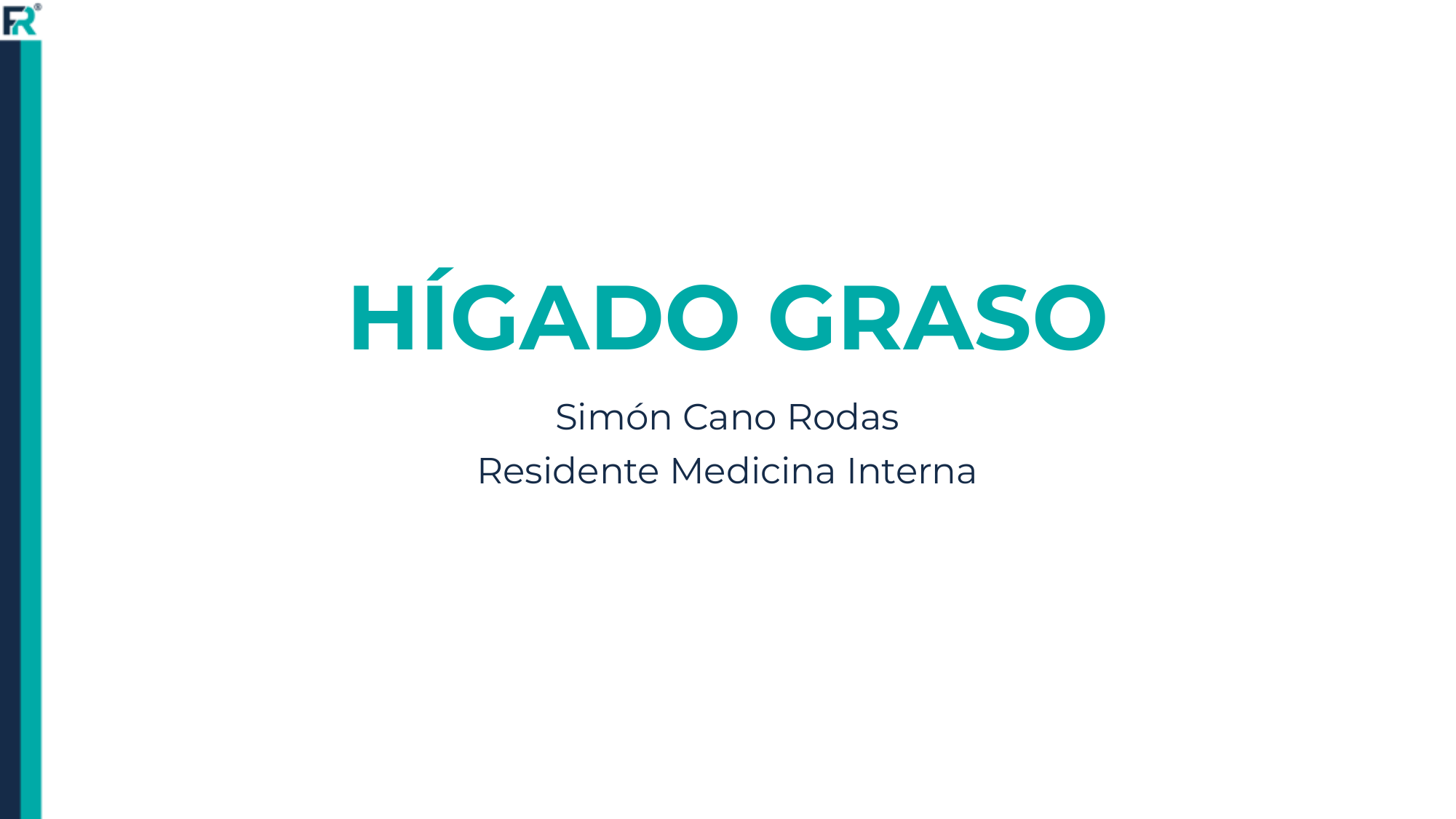

# HÍGADO GRASO
Simón Cano Rodas
Residente Medicina Interna